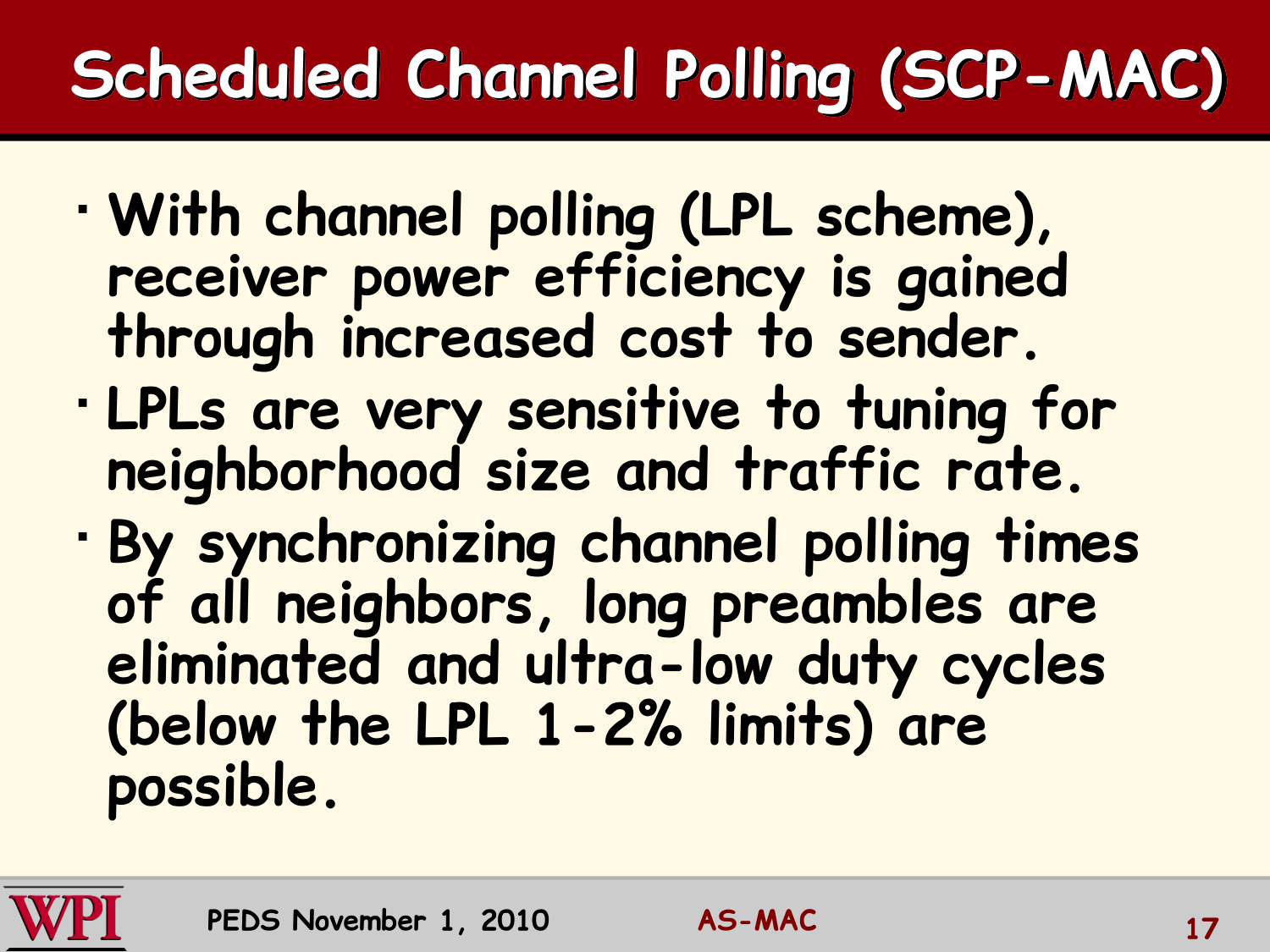

# Scheduled Channel Polling (SCP-MAC)
With channel polling (LPL scheme), receiver power efficiency is gained through increased cost to sender.
LPLs are very sensitive to tuning for neighborhood size and traffic rate.
By synchronizing channel polling times of all neighbors, long preambles are eliminated and ultra-low duty cycles (below the LPL 1-2% limits) are possible.
PEDS November 1, 2010            AS-MAC
17